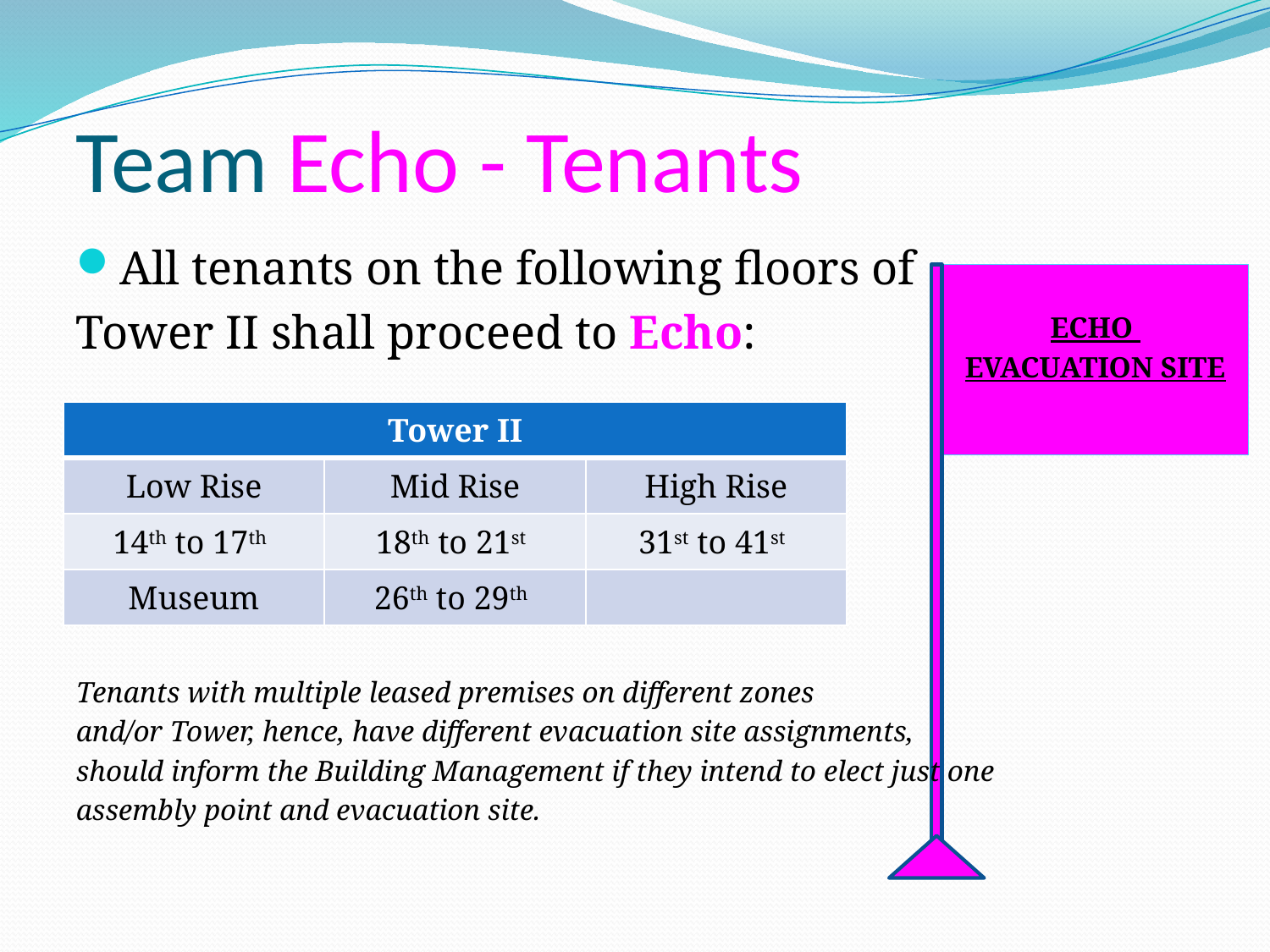

Team Echo - Tenants
All tenants on the following floors of
Tower II shall proceed to Echo:

Tenants with multiple leased premises on different zones
and/or Tower, hence, have different evacuation site assignments,
should inform the Building Management if they intend to elect just one
assembly point and evacuation site.

ECHO
EVACUATION SITE

| Tower II |  |  |
| --- | --- | --- |
| Low Rise | Mid Rise | High Rise |
| 14th to 17th | 18th to 21st | 31st to 41st |
| Museum | 26th to 29th |  |